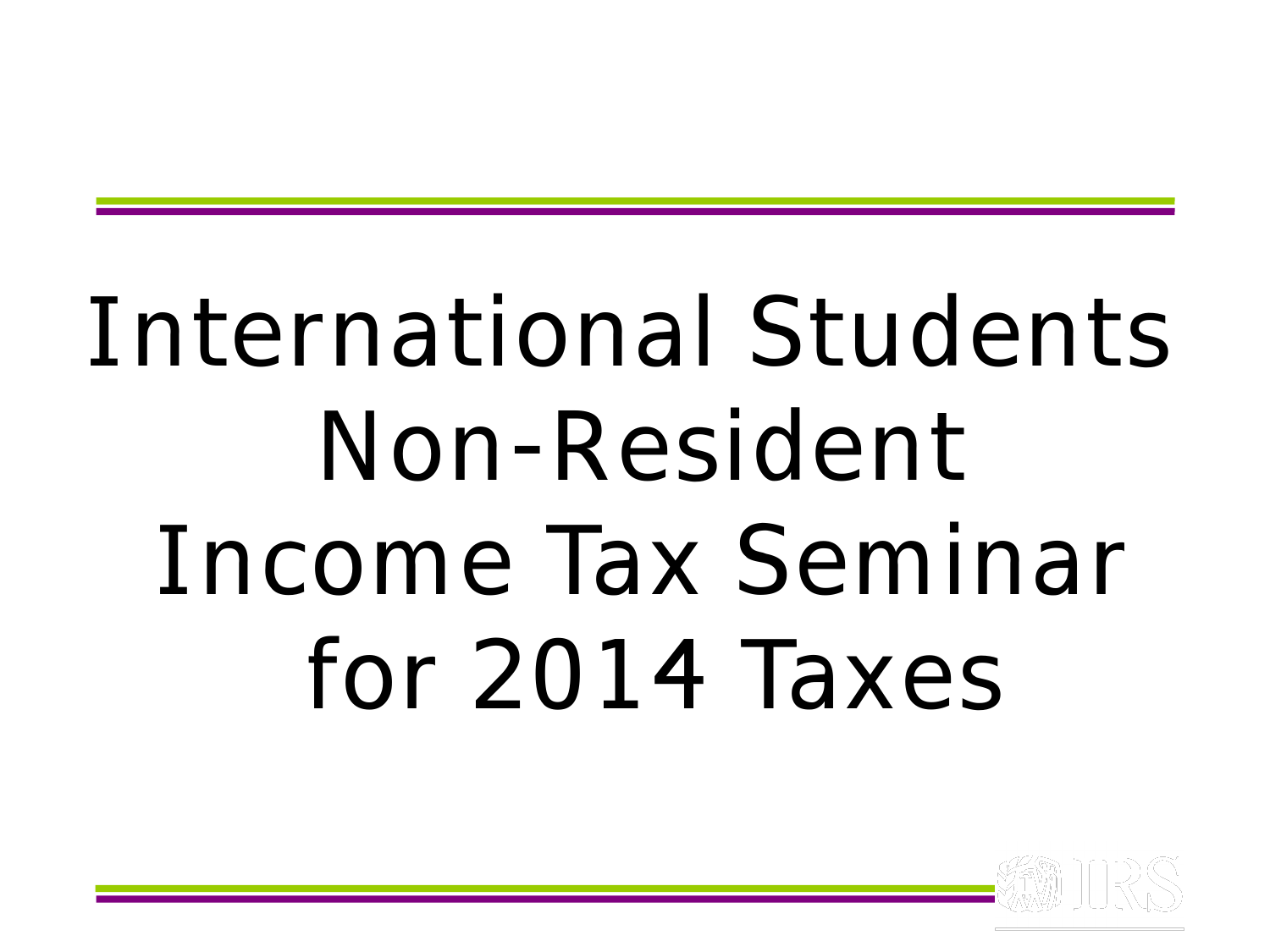

International Students
Non-Resident
Income Tax Seminar
 for 2014 Taxes